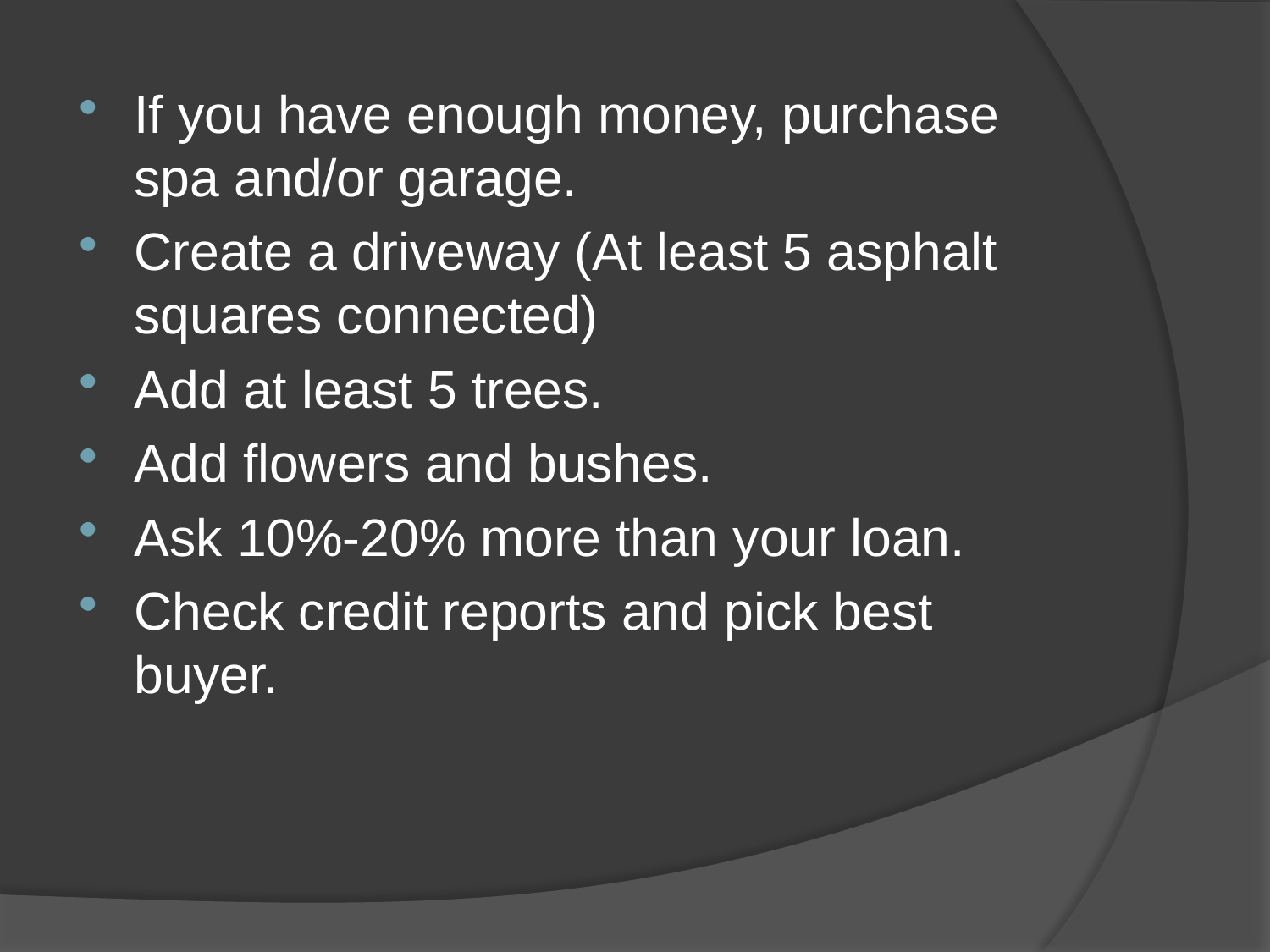

If you have enough money, purchase spa and/or garage.
Create a driveway (At least 5 asphalt squares connected)
Add at least 5 trees.
Add flowers and bushes.
Ask 10%-20% more than your loan.
Check credit reports and pick best buyer.